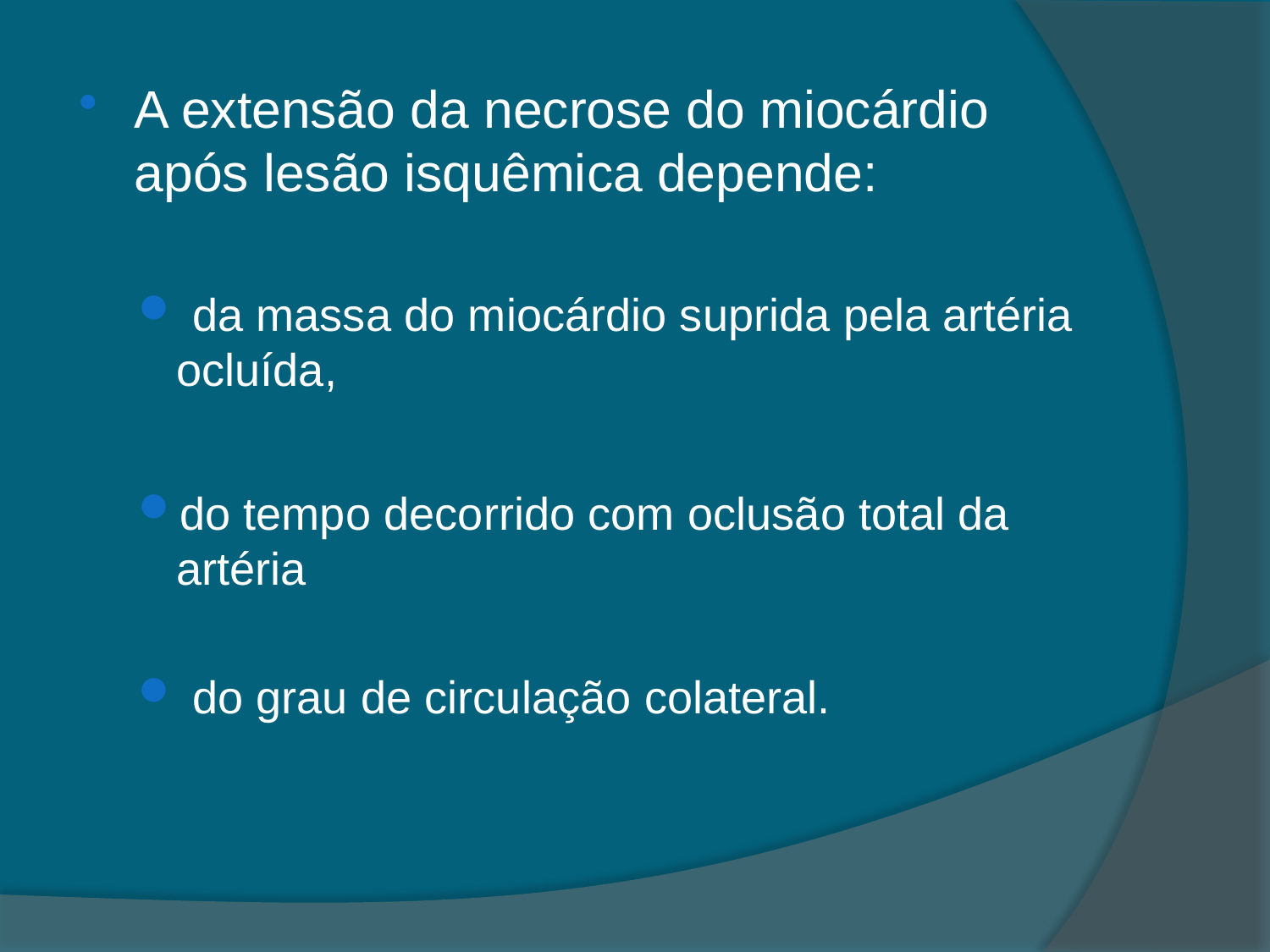

A extensão da necrose do miocárdio após lesão isquêmica depende:

 da massa do miocárdio suprida pela artéria ocluída,

do tempo decorrido com oclusão total da artéria

 do grau de circulação colateral.